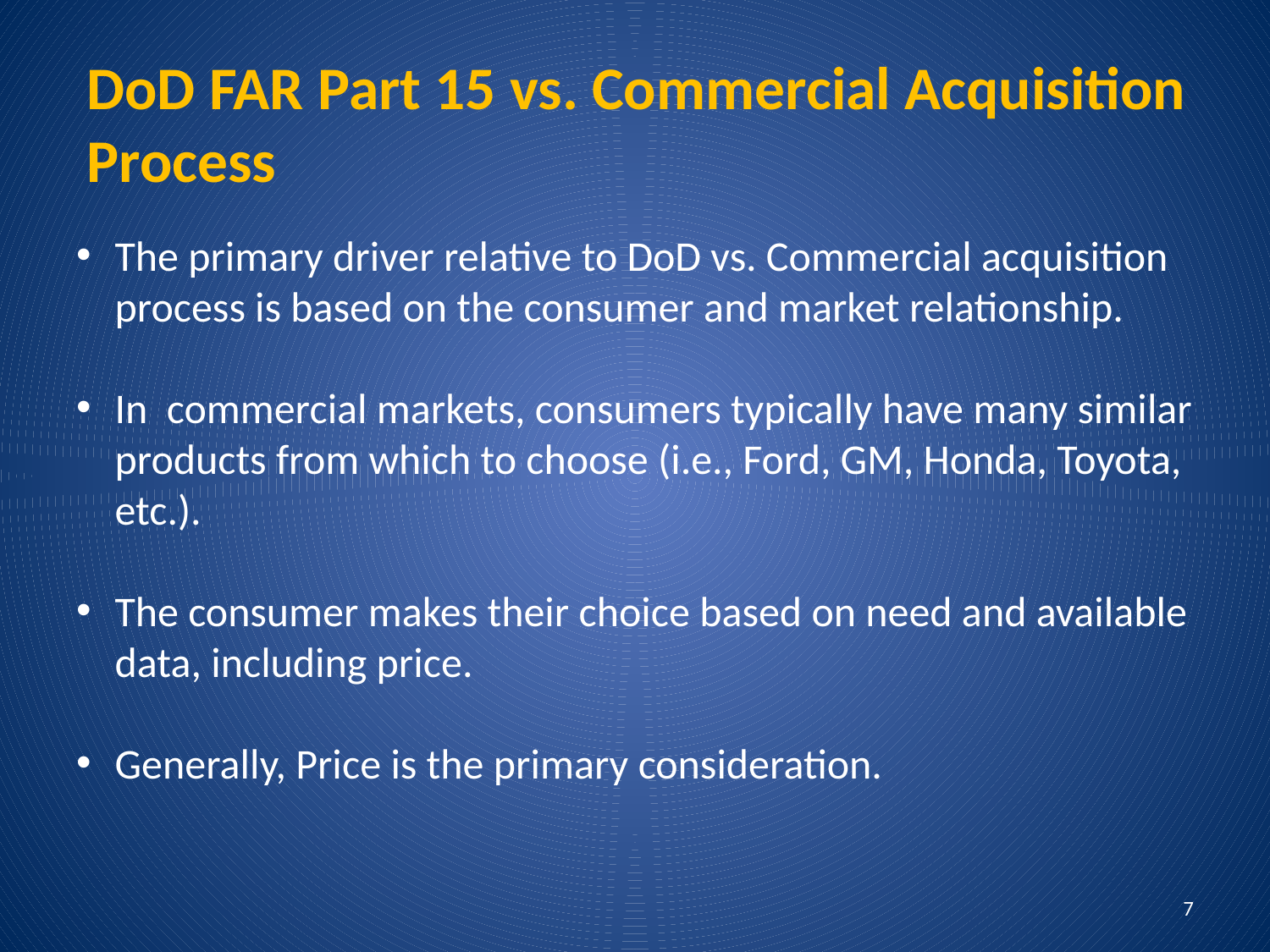

# DoD FAR Part 15 vs. Commercial Acquisition Process
The primary driver relative to DoD vs. Commercial acquisition process is based on the consumer and market relationship.
In  commercial markets, consumers typically have many similar products from which to choose (i.e., Ford, GM, Honda, Toyota, etc.).
The consumer makes their choice based on need and available data, including price.
Generally, Price is the primary consideration.
7